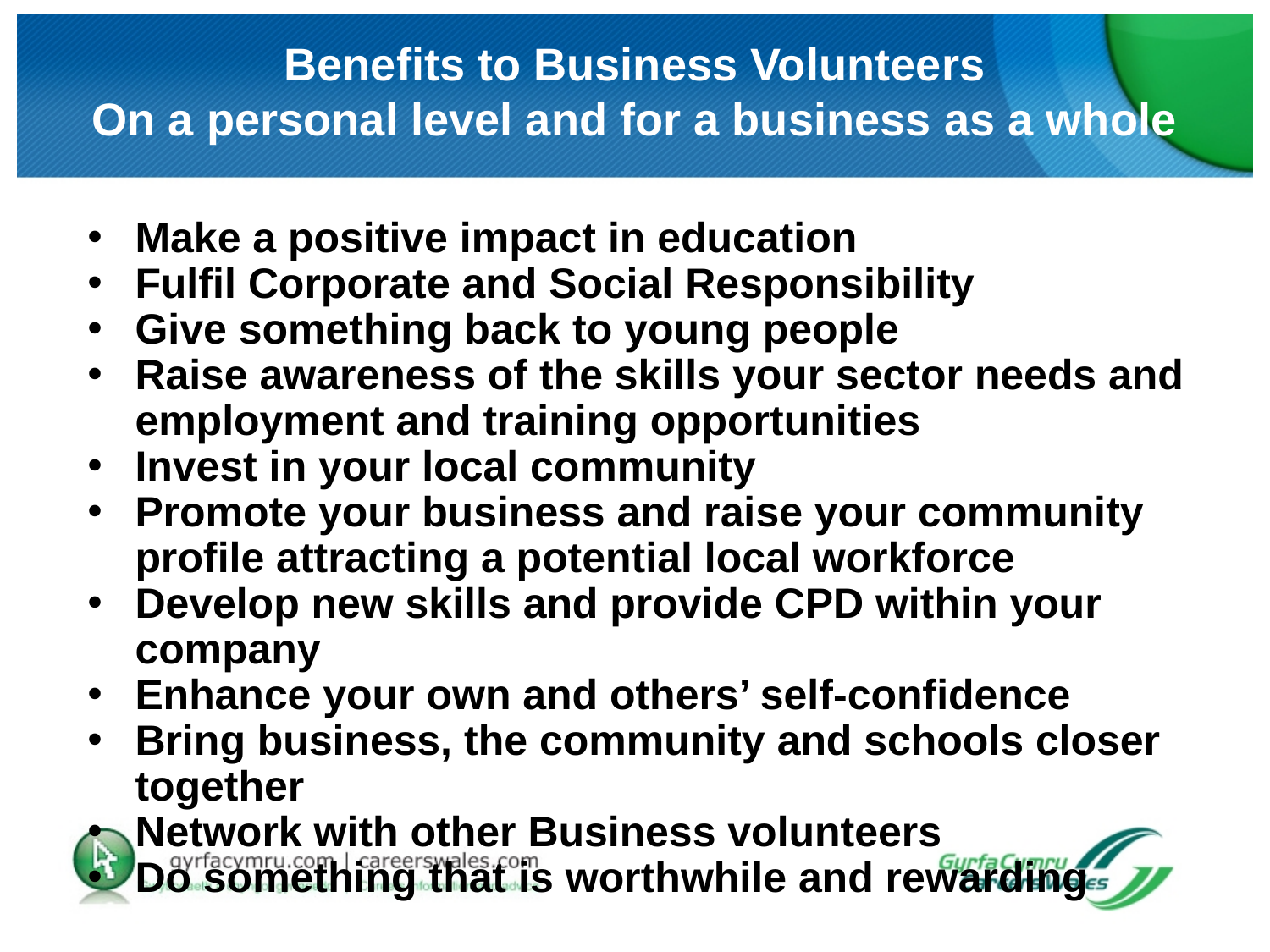

# Benefits to Business Volunteers On a personal level and for a business as a whole
Make a positive impact in education
Fulfil Corporate and Social Responsibility
Give something back to young people
Raise awareness of the skills your sector needs and employment and training opportunities
Invest in your local community
Promote your business and raise your community profile attracting a potential local workforce
Develop new skills and provide CPD within your company
Enhance your own and others’ self-confidence
Bring business, the community and schools closer together
Network with other Business volunteers
Do something that is worthwhile and rewarding